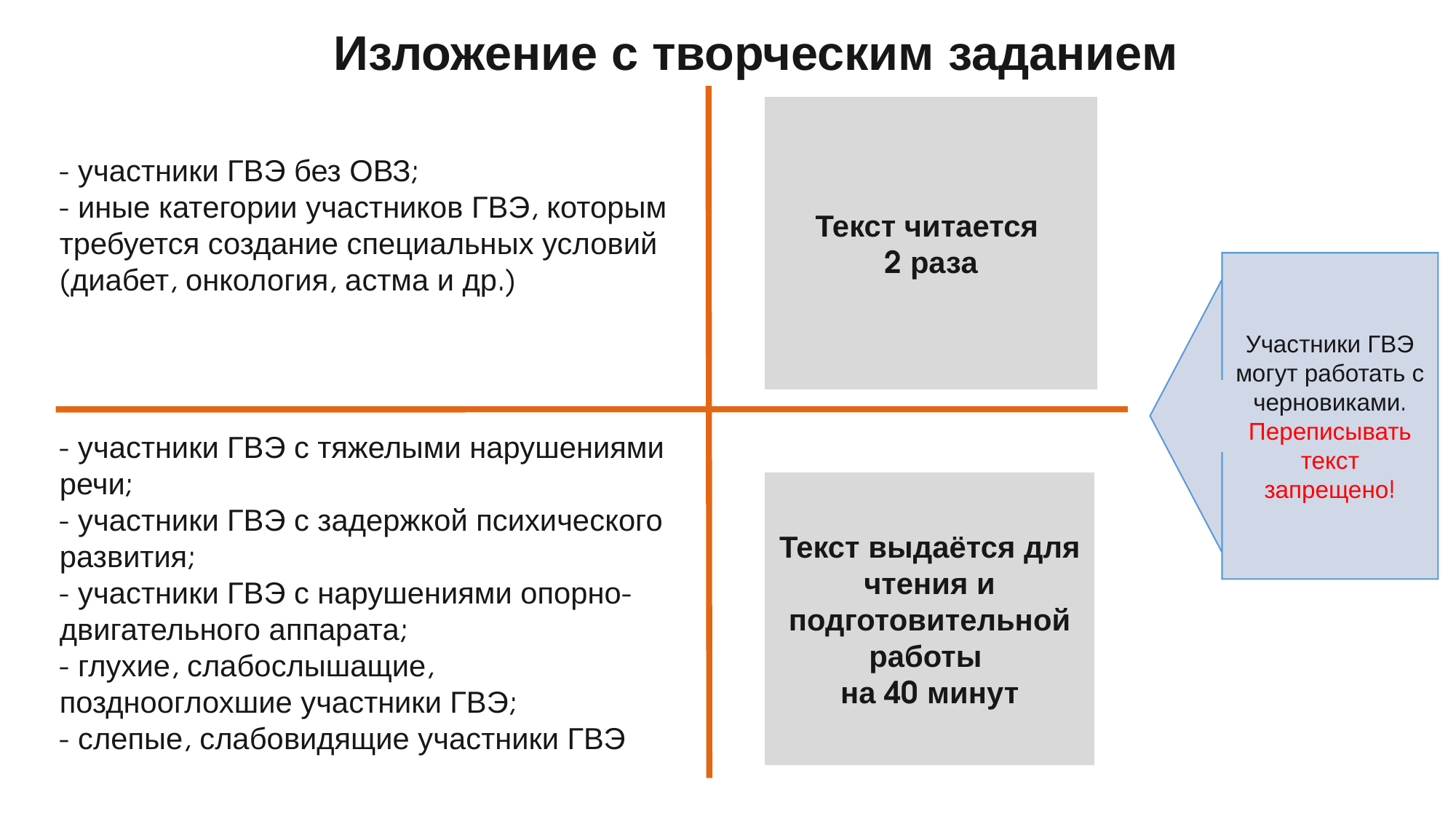

Изложение с творческим заданием
Текст читается
2 раза
- участники ГВЭ без ОВЗ;
- иные категории участников ГВЭ, которым требуется создание специальных условий (диабет, онкология, астма и др.)
Участники ГВЭ могут работать с черновиками.
Переписывать текст запрещено!
- участники ГВЭ с тяжелыми нарушениями речи;
- участники ГВЭ с задержкой психического развития;
- участники ГВЭ с нарушениями опорно-двигательного аппарата;
- глухие, слабослышащие, позднооглохшие участники ГВЭ;
- слепые, слабовидящие участники ГВЭ
Текст выдаётся для чтения и подготовительной работы
на 40 минут